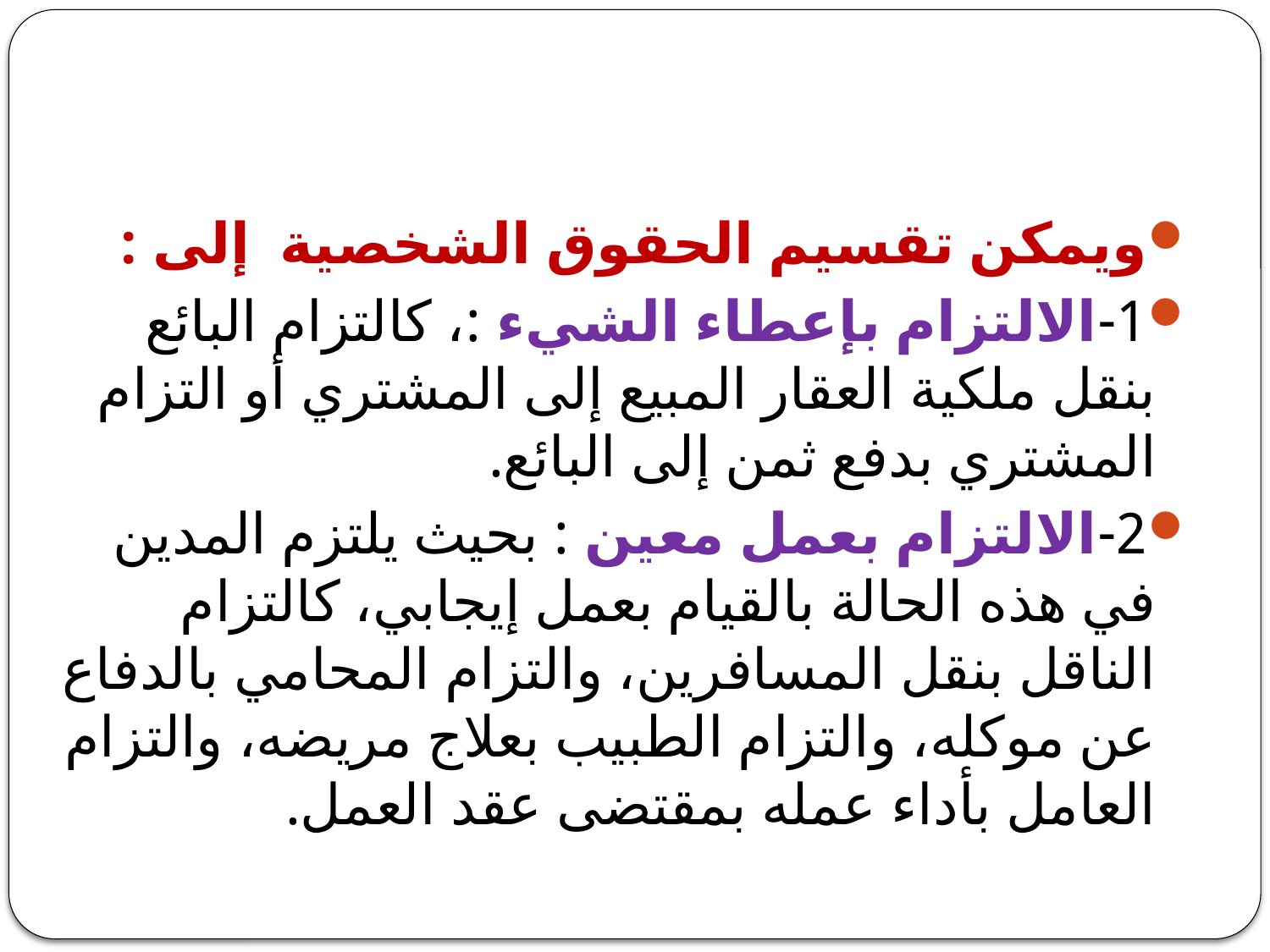

#
ويمكن تقسيم الحقوق الشخصية  إلى :
1-	الالتزام بإعطاء الشيء :، كالتزام البائع بنقل ملكية العقار المبيع إلى المشتري أو التزام المشتري بدفع ثمن إلى البائع.
2-	الالتزام بعمل معين : بحيث يلتزم المدين في هذه الحالة بالقيام بعمل إيجابي، كالتزام الناقل بنقل المسافرين، والتزام المحامي بالدفاع عن موكله، والتزام الطبيب بعلاج مريضه، والتزام العامل بأداء عمله بمقتضى عقد العمل.